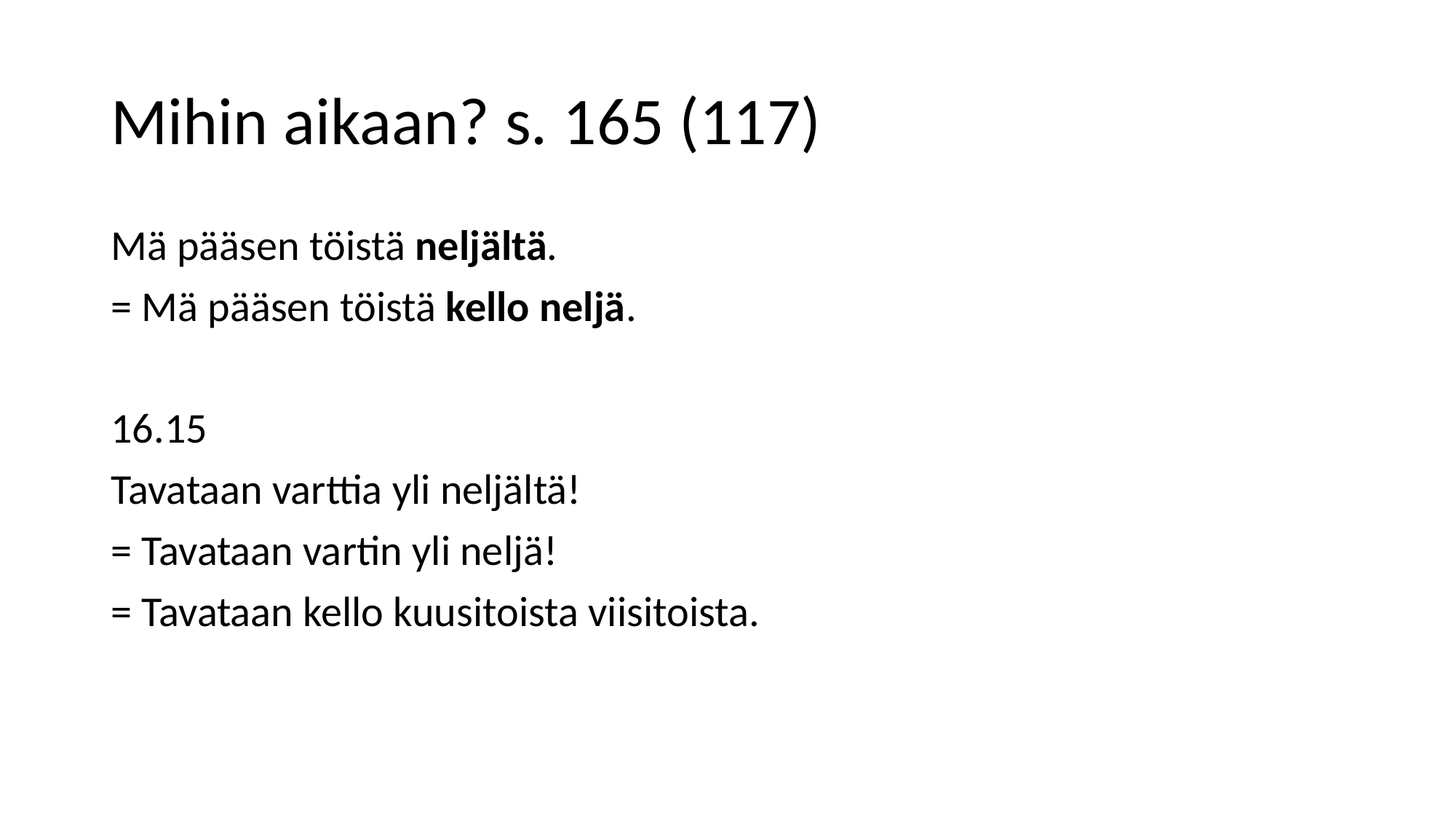

# Mihin aikaan? s. 165 (117)
Mä pääsen töistä neljältä.
= Mä pääsen töistä kello neljä.

16.15
Tavataan varttia yli neljältä!
= Tavataan vartin yli neljä!
= Tavataan kello kuusitoista viisitoista.